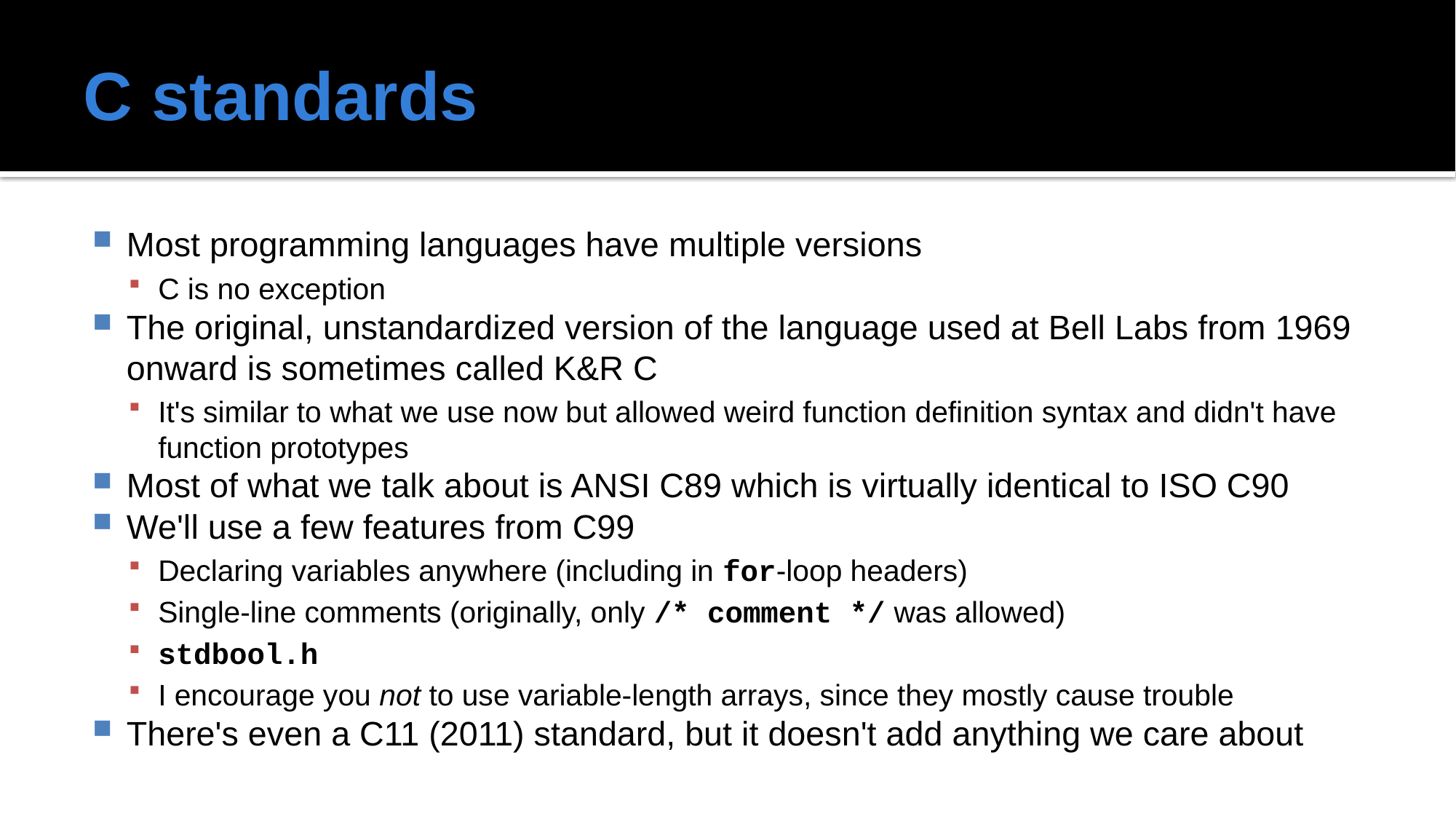

# C standards
Most programming languages have multiple versions
C is no exception
The original, unstandardized version of the language used at Bell Labs from 1969 onward is sometimes called K&R C
It's similar to what we use now but allowed weird function definition syntax and didn't have function prototypes
Most of what we talk about is ANSI C89 which is virtually identical to ISO C90
We'll use a few features from C99
Declaring variables anywhere (including in for-loop headers)
Single-line comments (originally, only /* comment */ was allowed)
stdbool.h
I encourage you not to use variable-length arrays, since they mostly cause trouble
There's even a C11 (2011) standard, but it doesn't add anything we care about